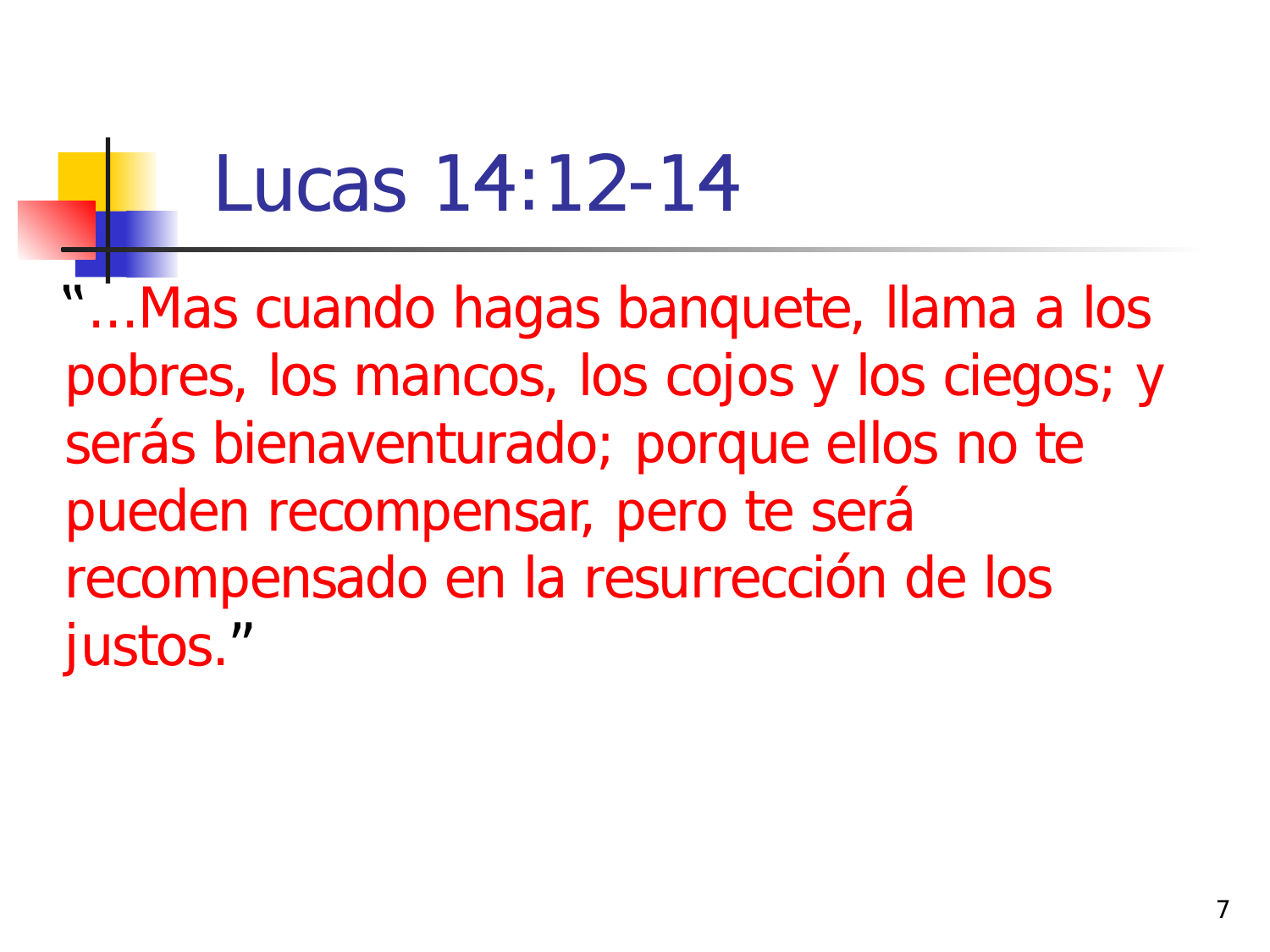

# Lucas 14:12-14
“...Mas cuando hagas banquete, llama a los pobres, los mancos, los cojos y los ciegos; y serás bienaventurado; porque ellos no te pueden recompensar, pero te será recompensado en la resurrección de los justos.”
7